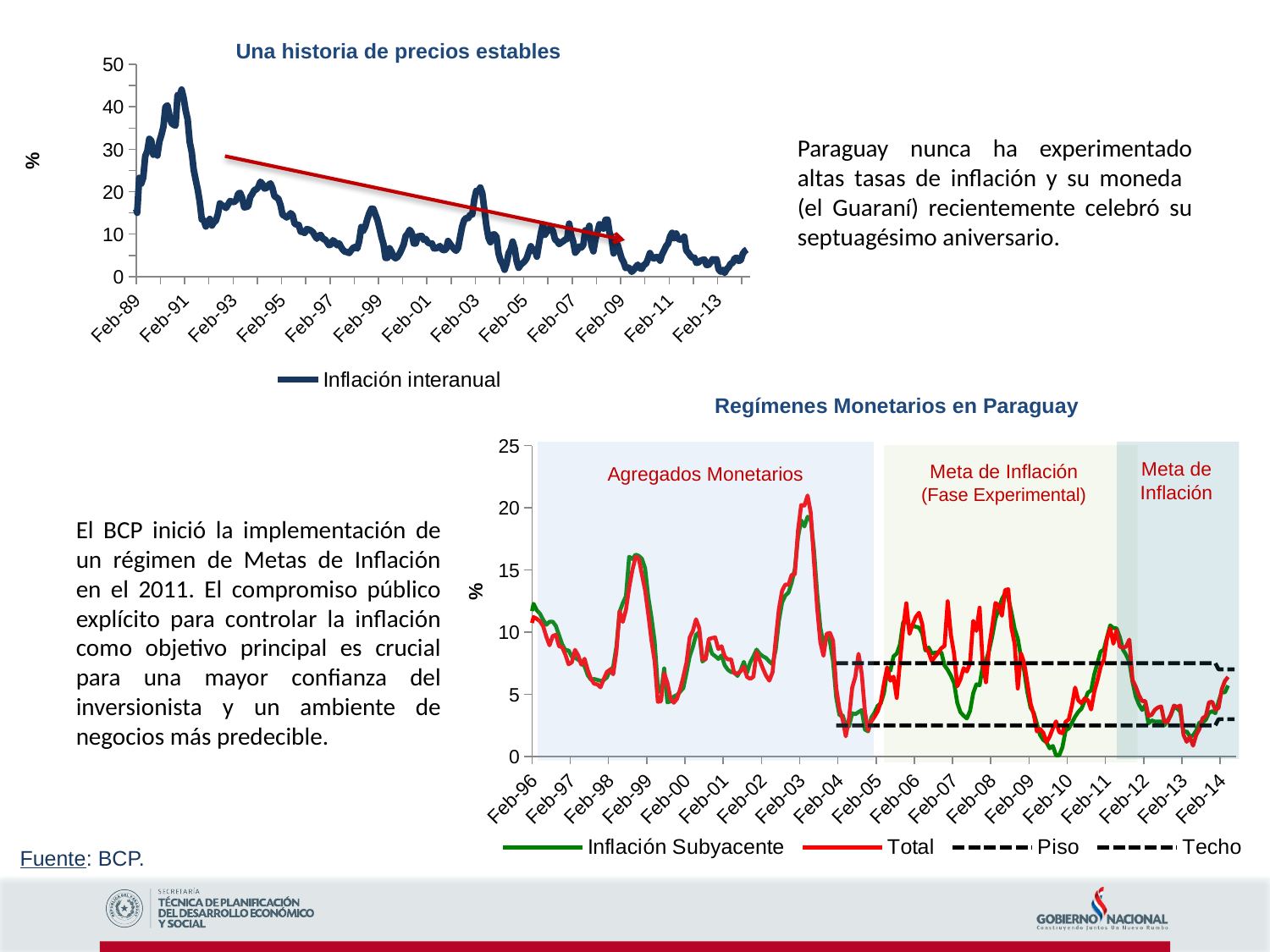

# Un banco central comprometido con la inflación baja y estable
Una historia de precios estables

### Chart

| Category | Inflación interanual |
|---|---|
| 32143 | 26.826859776168504 |
| 32174 | 28.098120420516125 |
| 32203 | 23.163659793814507 |
| 32234 | 24.206476434754727 |
| 32264 | 22.170252572497674 |
| 32295 | 21.06389483338423 |
| 32325 | 25.345622119815687 |
| 32356 | 24.571428571428584 |
| 32387 | 25.9929906542056 |
| 32417 | 23.478260869565137 |
| 32448 | 16.776576101292548 |
| 32478 | 16.94648478488983 |
| 32509 | 16.76615624188942 |
| 32540 | 15.04600845560802 |
| 32568 | 23.280146481820477 |
| 32599 | 21.88951987609698 |
| 32629 | 23.32822868810618 |
| 32660 | 28.409090909090907 |
| 32690 | 29.558823529411768 |
| 32721 | 32.472235634959176 |
| 32752 | 32.01205377839594 |
| 32782 | 28.736937755565688 |
| 32813 | 29.36525864016263 |
| 32843 | 28.532974427994713 |
| 32874 | 31.829295398977592 |
| 32905 | 33.354950281020294 |
| 32933 | 35.349034585189884 |
| 32964 | 39.983058026260046 |
| 32994 | 40.355960264900645 |
| 33025 | 37.91543756145515 |
| 33055 | 36.1520998864925 |
| 33086 | 35.81191908146513 |
| 33117 | 35.59262510974543 |
| 33147 | 42.77395447326604 |
| 33178 | 42.64012572027235 |
| 33208 | 44.06631762652718 |
| 33239 | 42.13454729387959 |
| 33270 | 39.16355973415483 |
| 33298 | 37.074776610754014 |
| 33329 | 31.73978819969748 |
| 33359 | 29.401356531996427 |
| 33390 | 25.196064451732553 |
| 33420 | 22.73169376128943 |
| 33451 | 20.50456253354802 |
| 33482 | 17.63791763791763 |
| 33512 | 13.484118155975793 |
| 33543 | 13.294160852001497 |
| 33573 | 11.811023622047244 |
| 33604 | 12.882562277580117 |
| 33635 | 13.593476994758324 |
| 33664 | 12.031107044830748 |
| 33695 | 12.781350482315071 |
| 33725 | 13.240656335460352 |
| 33756 | 14.772209567198175 |
| 33786 | 17.276123627306703 |
| 33817 | 16.714922048997764 |
| 33848 | 16.67767503302511 |
| 33878 | 16.16205619690699 |
| 33909 | 16.974608319827112 |
| 33939 | 17.811484290357555 |
| 33970 | 17.633459436738136 |
| 34001 | 17.58613617719442 |
| 34029 | 17.976725193956725 |
| 34060 | 19.509214947561258 |
| 34090 | 19.742402897967217 |
| 34121 | 18.596804604544985 |
| 34151 | 16.323969495125 |
| 34182 | 16.410647838946606 |
| 34213 | 16.56760071704879 |
| 34243 | 18.779298706169172 |
| 34274 | 19.46240532052459 |
| 34304 | 20.406474158543286 |
| 34335 | 20.537788100768267 |
| 34366 | 21.086596319874417 |
| 34394 | 22.367396383144342 |
| 34425 | 21.871006219647285 |
| 34455 | 20.773109243697487 |
| 34486 | 20.860179064513474 |
| 34516 | 21.568464730290458 |
| 34547 | 21.981804770100787 |
| 34578 | 20.866046135167817 |
| 34608 | 18.967558607624888 |
| 34639 | 18.67316167942473 |
| 34669 | 18.276941877338977 |
| 34700 | 16.86007395637493 |
| 34731 | 14.57612292690327 |
| 34759 | 14.345118130263003 |
| 34790 | 13.965202564124969 |
| 34820 | 14.266696513267968 |
| 34851 | 14.951884485312334 |
| 34881 | 14.51171988909799 |
| 34912 | 12.440678383720718 |
| 34943 | 12.266476433923305 |
| 34973 | 12.166386779091027 |
| 35004 | 10.608550039601402 |
| 35034 | 10.533159947984402 |
| 35065 | 10.280970625798219 |
| 35096 | 11.202531645569596 |
| 35125 | 11.083437110834376 |
| 35156 | 10.870907967881402 |
| 35186 | 10.48436541998774 |
| 35217 | 9.642207398423283 |
| 35247 | 8.943577430972411 |
| 35278 | 9.687123947051733 |
| 35309 | 9.789789789789822 |
| 35339 | 8.87432995830855 |
| 35370 | 8.778173190984521 |
| 35400 | 8.1764705882353 |
| 35431 | 7.411696583671145 |
| 35462 | 7.569721115537878 |
| 35490 | 8.576233183856498 |
| 35521 | 8.133704735376043 |
| 35551 | 7.380688124306317 |
| 35582 | 7.853982300884965 |
| 35612 | 6.942148760330571 |
| 35643 | 6.253428414701039 |
| 35674 | 5.853391684901553 |
| 35704 | 5.798687089715543 |
| 35735 | 5.561613958560514 |
| 35765 | 6.1990212071778075 |
| 35796 | 6.7924528301886795 |
| 35827 | 6.984126984126988 |
| 35855 | 6.608156943727402 |
| 35886 | 8.449252962390494 |
| 35916 | 11.679586563307534 |
| 35947 | 10.82051282051282 |
| 35977 | 11.798042246264814 |
| 36008 | 13.577697470314916 |
| 36039 | 14.987080103359162 |
| 36069 | 16.028955532574926 |
| 36100 | 15.960743801652882 |
| 36130 | 14.64413722478237 |
| 36161 | 13.377082281675941 |
| 36192 | 11.473788328387773 |
| 36220 | 9.346246973365641 |
| 36251 | 7.648456057007108 |
| 36281 | 4.3961129106894745 |
| 36312 | 4.442387783433592 |
| 36342 | 6.682027649769566 |
| 36373 | 5.909090909090907 |
| 36404 | 4.6741573033707855 |
| 36434 | 4.322638146167547 |
| 36465 | 4.6325167037861945 |
| 36495 | 5.404198302813754 |
| 36526 | 6.411398040961743 |
| 36557 | 7.542147293700111 |
| 36586 | 9.565987599645762 |
| 36617 | 10.105913503971749 |
| 36647 | 11.037234042553209 |
| 36678 | 10.323438192290666 |
| 36708 | 7.8185745140388665 |
| 36739 | 7.811158798283273 |
| 36770 | 9.446114212108236 |
| 36800 | 9.525843656557017 |
| 36831 | 9.57854406130268 |
| 36861 | 8.644067796610113 |
| 36892 | 8.870292887029319 |
| 36923 | 8.044554455445535 |
| 36951 | 7.8011317704122805 |
| 36982 | 7.815631262525031 |
| 37012 | 6.6666666666666705 |
| 37043 | 6.666666666666686 |
| 37073 | 6.8509615384615445 |
| 37104 | 7.205414012738871 |
| 37135 | 6.394664574342855 |
| 37165 | 6.240249609984438 |
| 37196 | 6.410256410256409 |
| 37226 | 8.385335413416556 |
| 37257 | 7.724827056110694 |
| 37288 | 7.063764795723559 |
| 37316 | 6.486689163854532 |
| 37347 | 6.096654275092945 |
| 37377 | 6.773952095808399 |
| 37408 | 9.375000000000002 |
| 37438 | 11.848518935133118 |
| 37469 | 13.330857779428129 |
| 37500 | 13.827433628318573 |
| 37530 | 13.803230543318676 |
| 37561 | 14.603870025556768 |
| 37591 | 14.64555595537967 |
| 37622 | 18.159115233678193 |
| 37653 | 20.22111269614831 |
| 37681 | 20.176056338028193 |
| 37712 | 20.988086895585035 |
| 37742 | 19.593410445145466 |
| 37773 | 15.731497418244402 |
| 37803 | 11.9678176332551 |
| 37834 | 9.174311926605466 |
| 37865 | 8.098477486232536 |
| 37895 | 9.870967741935498 |
| 37926 | 9.939471169162161 |
| 37956 | 9.322033898305122 |
| 37987 | 5.495169082125599 |
| 38018 | 3.7970928507861212 |
| 38047 | 2.9885731028420692 |
| 38078 | 1.6217781639154225 |
| 38108 | 3.0773739742086677 |
| 38139 | 5.532421177870319 |
| 38169 | 6.407185628742525 |
| 38200 | 8.253301320528237 |
| 38231 | 6.652682049745246 |
| 38261 | 3.581914268937154 |
| 38292 | 2.0863517820921453 |
| 38322 | 2.813666379557837 |
| 38353 | 3.205495134516312 |
| 38384 | 3.6296084595599027 |
| 38412 | 4.381223328591752 |
| 38443 | 5.870618409803386 |
| 38473 | 7.1651976116007745 |
| 38504 | 6.087936865839889 |
| 38534 | 6.415306696679807 |
| 38565 | 4.71305794288881 |
| 38596 | 7.5583028940713834 |
| 38626 | 10.260770975056687 |
| 38657 | 12.319046267385778 |
| 38687 | 9.857581681094658 |
| 38718 | 10.62118691070437 |
| 38749 | 11.22448979591835 |
| 38777 | 11.556282365767284 |
| 38808 | 10.632570659488579 |
| 38838 | 8.729105863624321 |
| 38869 | 8.395324123273122 |
| 38899 | 7.6679005817028045 |
| 38930 | 8.022239872915055 |
| 38961 | 8.333333333333343 |
| 38991 | 8.714652956298181 |
| 39022 | 8.895628001010861 |
| 39052 | 12.480935434672105 |
| 39083 | 9.776886437703727 |
| 39114 | 8.256880733944975 |
| 39142 | 5.6437820669435546 |
| 39173 | 6.204379562043812 |
| 39203 | 7.101024890190331 |
| 39234 | 6.838235294117652 |
| 39264 | 7.49017681728877 |
| 39295 | 10.906862745098023 |
| 39326 | 10.103689414034276 |
| 39356 | 11.965003546937822 |
| 39387 | 7.426317010907397 |
| 39417 | 5.9661016949152526 |
| 39448 | 8.792509705412181 |
| 39479 | 10.512620247366018 |
| 39508 | 12.345143385753914 |
| 39539 | 12.149278350515406 |
| 39569 | 11.32235133287765 |
| 39600 | 13.37935306262905 |
| 39630 | 13.448732008224809 |
| 39661 | 10.359889502762476 |
| 39692 | 9.060840998685956 |
| 39722 | 5.465364308342117 |
| 39753 | 8.285612443292294 |
| 39783 | 7.5 |
| 39814 | 5.905511811023615 |
| 39845 | 4.275996112730796 |
| 39873 | 3.378378378378372 |
| 39904 | 2.011494252873548 |
| 39934 | 2.2072936660268785 |
| 39965 | 1.8975332068311275 |
| 39995 | 1.1331444759206732 |
| 40026 | 1.596244131455408 |
| 40057 | 2.2598870056497162 |
| 40087 | 2.8169014084507027 |
| 40118 | 1.9644527595883872 |
| 40148 | 1.8604651162790589 |
| 40179 | 2.7881040892193254 |
| 40210 | 2.9822926374650507 |
| 40238 | 4.108309990662947 |
| 40269 | 5.539906103286389 |
| 40299 | 4.507042253521123 |
| 40330 | 4.283054003724402 |
| 40360 | 4.668534080298777 |
| 40391 | 4.5286506469500845 |
| 40422 | 3.775322283609597 |
| 40452 | 5.205479452054817 |
| 40483 | 6.146788990825684 |
| 40513 | 7.214611872146106 |
| 40544 | 7.775768535262216 |
| 40575 | 9.502262443438923 |
| 40603 | 10.313901345291468 |
| 40634 | 9.074733096085405 |
| 40664 | 10.152740341419573 |
| 40695 | 8.839285714285722 |
| 40725 | 8.742194469223904 |
| 40756 | 8.841732979664027 |
| 40787 | 9.405501330967175 |
| 40817 | 6.1631944444444375 |
| 40848 | 5.617977528089861 |
| 40878 | 4.940374787052813 |
| 40909 | 4.44630872483223 |
| 40940 | 4.4628099173553695 |
| 40969 | 3.2520325203251987 |
| 41000 | 3.3442088091353948 |
| 41030 | 3.752039151712894 |
| 41061 | 3.9376538146021427 |
| 41091 | 4.019688269073001 |
| 41122 | 2.7619821283509585 |
| 41153 | 2.757502027575029 |
| 41183 | 3.352412101390018 |
| 41214 | 4.091653027823242 |
| 41244 | 3.977272727272734 |
| 41275 | 4.1 |
| 41306 | 1.740506329113913 |
| 41334 | 1.181102362204726 |
| 41365 | 1.5785319652722904 |
| 41395 | 0.8647798742138558 |
| 41426 | 1.7363851617995227 |
| 41456 | 2.20820189274449 |
| 41487 | 3.0830039525691784 |
| 41518 | 3.235990528808202 |
| 41548 | 4.351265822784797 |
| 41579 | 4.4025157232704375 |
| 41609 | 3.7 |
| 41640 | 3.9 |
| 41671 | 5.4 |
| 41699 | 6.0700389105058425 |
| 41730 | 6.37140637140638 |
Paraguay nunca ha experimentado altas tasas de inflación y su moneda  (el Guaraní) recientemente celebró su septuagésimo aniversario.

Regímenes Monetarios en Paraguay

### Chart

| Category | Inflación Subyacente | Total | Piso | Techo |
|---|---|---|---|---|
| 34700 | 16.843702579666072 | 16.86007395637493 | None | None |
| 34731 | 14.84490398818316 | 14.57612292690327 | None | None |
| 34759 | 15.490909090909106 | 14.345118130263003 | None | None |
| 34790 | 14.428571428571379 | 13.965202564124969 | None | None |
| 34820 | 14.416961130742045 | 14.266696513267968 | None | None |
| 34851 | 14.435879467414168 | 14.951884485312334 | None | None |
| 34881 | 14.097222222222229 | 14.51171988909799 | None | None |
| 34912 | 13.013698630137 | 12.440678383720718 | None | None |
| 34943 | 13.105802047781578 | 12.266476433923305 | None | None |
| 34973 | 12.753036437246996 | 12.166386779091027 | None | None |
| 35004 | 11.492734478203486 | 10.608550039601402 | None | None |
| 35034 | 10.84258654474205 | 10.533159947984402 | None | None |
| 35065 | 11.103896103896084 | 10.280970625798219 | None | None |
| 35096 | 12.282958199356898 | 11.202531645569596 | None | None |
| 35125 | 11.775818639798485 | 11.083437110834376 | None | None |
| 35156 | 11.485642946317126 | 10.870907967881402 | None | None |
| 35186 | 10.994441012970979 | 10.48436541998774 | None | None |
| 35217 | 10.59399877526026 | 9.642207398423276 | None | None |
| 35247 | 10.833840535605628 | 8.943577430972404 | None | None |
| 35278 | 10.84848484848487 | 9.68712394705174 | None | None |
| 35309 | 10.50090525045262 | 9.789789789789815 | None | None |
| 35339 | 9.754637941352495 | 8.874329958308547 | None | None |
| 35370 | 9.004739336492884 | 8.778173190984521 | None | None |
| 35400 | 8.544490276959355 | 8.1764705882353 | None | None |
| 35431 | 8.53302162478079 | 7.41169658367114 | None | None |
| 35462 | 8.018327605956426 | 7.569721115537882 | None | None |
| 35490 | 7.94366197183099 | 8.576233183856493 | None | None |
| 35521 | 7.7827547592385296 | 8.133704735376046 | None | None |
| 35551 | 7.568169170840289 | 7.380688124306333 | None | None |
| 35582 | 7.253599114064244 | 7.853982300884965 | None | None |
| 35612 | 6.534870950027433 | 6.942148760330571 | None | None |
| 35643 | 6.178239475123032 | 6.253428414701042 | None | None |
| 35674 | 6.226105953031147 | 5.853391684901548 | None | None |
| 35704 | 6.1613958560523265 | 5.798687089715537 | None | None |
| 35735 | 6.0869565217391175 | 5.5616139585605175 | None | None |
| 35765 | 6.1346362649294255 | 6.1990212071778075 | None | None |
| 35796 | 6.354334948842211 | 6.792452830188678 | None | None |
| 35827 | 6.945917285259817 | 6.9841269841269815 | None | None |
| 35855 | 7.202505219206675 | 6.60815694372741 | None | None |
| 35886 | 8.831168831168835 | 8.449252962390494 | None | None |
| 35916 | 11.639937920331088 | 11.679586563307536 | None | None |
| 35947 | 12.338668043366031 | 10.82051282051282 | None | None |
| 35977 | 12.886597938144385 | 11.798042246264817 | None | None |
| 36008 | 16.06591143151389 | 13.57769747031492 | None | None |
| 36039 | 15.886889460154254 | 14.987080103359162 | None | None |
| 36069 | 16.23009758602979 | 16.028955532574926 | None | None |
| 36100 | 16.137295081967217 | 15.960743801652889 | None | None |
| 36130 | 15.907928388746818 | 14.644137224782373 | None | None |
| 36161 | 15.13924050632911 | 13.377082281675941 | None | None |
| 36192 | 12.840852751611308 | 11.473788328387776 | None | None |
| 36220 | 11.197663096397271 | 9.346246973365645 | None | None |
| 36251 | 9.260143198090699 | 7.648456057007125 | None | None |
| 36281 | 5.5607043558850675 | 4.3961129106894745 | None | None |
| 36312 | 5.147058823529399 | 4.442387783433594 | None | None |
| 36342 | 7.0776255707762665 | 6.6820276497695685 | None | None |
| 36373 | 4.3478260869565055 | 5.909090909090908 | None | None |
| 36404 | 4.4365572315882895 | 4.6741573033707855 | None | None |
| 36434 | 4.816615112682277 | 4.322638146167541 | None | None |
| 36465 | 4.940449933833285 | 4.6325167037861865 | None | None |
| 36495 | 5.207413945278017 | 5.404198302813756 | None | None |
| 36526 | 5.496921723834668 | 6.41139804096175 | None | None |
| 36557 | 6.72231985940244 | 7.54214729370011 | None | None |
| 36586 | 8.056042031523678 | 9.565987599645762 | None | None |
| 36617 | 8.824814329401475 | 10.105913503971742 | None | None |
| 36647 | 9.789288849868303 | 11.037234042553212 | None | None |
| 36678 | 10.008741258741274 | 10.32343819229067 | None | None |
| 36708 | 7.633262260127927 | 7.8185745140388665 | None | None |
| 36739 | 7.8656462585033875 | 7.81115879828327 | None | None |
| 36770 | 9.175870858113843 | 9.446114212108228 | None | None |
| 36800 | 8.263069139966307 | 9.52584365655702 | None | None |
| 36831 | 8.070617906683486 | 9.578544061302674 | None | None |
| 36861 | 7.843959731543619 | 8.64406779661011 | None | None |
| 36892 | 8.128386827844935 | 8.870292887029311 | None | None |
| 36923 | 7.328118567311621 | 8.04455445544554 | None | None |
| 36951 | 6.969205834683947 | 7.801131770412284 | None | None |
| 36982 | 6.784423926134076 | 7.815631262525033 | None | None |
| 37012 | 6.797281087564988 | 6.666666666666665 | None | None |
| 37043 | 6.475963448549878 | 6.6666666666666865 | None | None |
| 37073 | 6.933438985736911 | 6.8509615384615365 | None | None |
| 37104 | 7.607410327158034 | 7.205414012738864 | None | None |
| 37135 | 6.731517509727647 | 6.3946645743428565 | None | None |
| 37165 | 7.5545171339563755 | 6.240249609984436 | None | None |
| 37196 | 8.051341890315067 | 6.41025641025641 | None | None |
| 37226 | 8.595877090626223 | 8.38533541341655 | None | None |
| 37257 | 8.249807247494223 | 7.72482705611069 | None | None |
| 37288 | 8.055235903337165 | 7.063764795723559 | None | None |
| 37316 | 7.916666666666657 | 6.486689163854532 | None | None |
| 37347 | 7.631578947368397 | 6.096654275092945 | None | None |
| 37377 | 7.412953949831504 | 6.773952095808399 | None | None |
| 37408 | 8.582089552238832 | 9.375000000000002 | None | None |
| 37438 | 10.892923304927777 | 11.848518935133118 | None | None |
| 37469 | 12.380952380952408 | 13.330857779428129 | None | None |
| 37500 | 12.94203426904853 | 13.827433628318573 | None | None |
| 37530 | 13.178855901520663 | 13.803230543318676 | None | None |
| 37561 | 13.966882649388085 | 14.603870025556768 | None | None |
| 37591 | 15.078796561604626 | 14.64555595537967 | None | None |
| 37622 | 17.62820512820514 | 18.159115233678193 | None | None |
| 37653 | 18.99183528576499 | 20.22111269614831 | None | None |
| 37681 | 18.49771849771853 | 20.176056338028193 | None | None |
| 37712 | 19.2804750261963 | 20.988086895585035 | None | None |
| 37742 | 19.031021261763684 | 19.593410445145466 | None | None |
| 37773 | 16.632302405498265 | 15.731497418244402 | None | None |
| 37803 | 13.130638155696616 | 11.9678176332551 | None | None |
| 37834 | 10.365058670143426 | 9.174311926605466 | None | None |
| 37865 | 9.038089089735308 | 8.098477486232536 | None | None |
| 37895 | 9.75687779910426 | 9.870967741935498 | None | None |
| 37926 | 9.25457991156035 | 9.939471169162161 | None | None |
| 37956 | 7.656395891690011 | 9.322033898305122 | None | None |
| 37987 | 4.722979109900095 | 5.495169082125599 | 2.5 | 7.5 |
| 38018 | 3.3114558472553877 | 3.7970928507861212 | 2.5 | 7.5 |
| 38047 | 3.3175355450236736 | 2.9885731028420692 | 2.5 | 7.5 |
| 38078 | 2.489019033674978 | 1.6217781639154225 | 2.5 | 7.5 |
| 38108 | 2.430453879941453 | 3.0773739742086677 | 2.5 | 7.5 |
| 38139 | 3.4767236299351767 | 5.532421177870319 | 2.5 | 7.5 |
| 38169 | 3.39633786178382 | 6.407185628742525 | 2.5 | 7.5 |
| 38200 | 3.573538098050804 | 8.253301320528237 | 2.5 | 7.5 |
| 38231 | 3.7300177619893438 | 6.652682049745246 | 2.5 | 7.5 |
| 38261 | 2.156805596036143 | 3.581914268937154 | 2.5 | 7.5 |
| 38292 | 2.0237062734894242 | 2.0863517820921453 | 2.5 | 7.5 |
| 38322 | 3.122289679098 | 2.813666379557837 | 2.5 | 7.5 |
| 38353 | 3.5270309337958987 | 3.205495134516312 | 2.5 | 7.5 |
| 38384 | 4.071614207334672 | 3.6296084595599027 | 2.5 | 7.5 |
| 38412 | 4.271788990825701 | 4.381223328591752 | 2.5 | 7.5 |
| 38443 | 5.114285714285696 | 5.870618409803386 | 2.5 | 7.5 |
| 38473 | 6.861063464837059 | 7.1651976116007745 | 2.5 | 7.5 |
| 38504 | 6.890660592255133 | 6.087936865839889 | 2.5 | 7.5 |
| 38534 | 8.054841473864615 | 6.415306696679807 | 2.5 | 7.5 |
| 38565 | 8.269175933846597 | 4.71305794288881 | 2.5 | 7.5 |
| 38596 | 8.989726027397275 | 7.5583028940713834 | 2.5 | 7.5 |
| 38626 | 10.756062767475028 | 10.260770975056687 | 2.5 | 7.5 |
| 38657 | 11.107962595636181 | 12.319046267385778 | 2.5 | 7.5 |
| 38687 | 10.34482758620689 | 9.857581681094658 | 2.5 | 7.5 |
| 38718 | 10.527785534766856 | 10.62118691070437 | 2.5 | 7.5 |
| 38749 | 10.432852386237528 | 11.22448979591835 | 2.5 | 7.5 |
| 38777 | 10.36568600494918 | 11.556282365767284 | 2.5 | 7.5 |
| 38808 | 9.893992932862224 | 10.632570659488579 | 2.5 | 7.5 |
| 38838 | 8.533975387907946 | 8.729105863624321 | 2.5 | 7.5 |
| 38869 | 8.763985082578584 | 8.395324123273122 | 2.5 | 7.5 |
| 38899 | 8.273856727464976 | 7.6679005817028045 | 2.5 | 7.5 |
| 38930 | 8.348696339215152 | 8.022239872915055 | 2.5 | 7.5 |
| 38961 | 8.379156847342282 | 8.333333333333343 | 2.5 | 7.5 |
| 38991 | 8.37197320968575 | 8.714652956298181 | 2.5 | 7.5 |
| 39022 | 7.319561336393775 | 8.895628001010861 | 2.5 | 7.5 |
| 39052 | 6.961382113821152 | 12.480935434672105 | 2.5 | 7.5 |
| 39083 | 6.493178372915608 | 9.776886437703727 | 2.5 | 7.5 |
| 39114 | 5.904522613065339 | 8.256880733944975 | 2.5 | 7.5 |
| 39142 | 4.3099152964623775 | 5.6437820669435546 | 2.5 | 7.5 |
| 39173 | 3.561711600296819 | 6.204379562043812 | 2.5 | 7.5 |
| 39203 | 3.2782844466354613 | 7.101024890190331 | 2.5 | 7.5 |
| 39234 | 3.061474406073984 | 6.838235294117652 | 2.5 | 7.5 |
| 39264 | 3.662109375 | 7.49017681728877 | 2.5 | 7.5 |
| 39295 | 5.080213903743333 | 10.906862745098023 | 2.5 | 7.5 |
| 39326 | 5.798502053636142 | 10.103689414034276 | 2.5 | 7.5 |
| 39356 | 5.728547658664128 | 11.965003546937822 | 2.5 | 7.5 |
| 39387 | 7.271863117870729 | 7.426317010907397 | 2.5 | 7.5 |
| 39417 | 7.695961995249405 | 5.9661016949152526 | 2.5 | 7.5 |
| 39448 | 8.53632265717674 | 8.792509705412181 | 2.5 | 7.5 |
| 39479 | 9.719572953736645 | 10.512620247366018 | 2.5 | 7.5 |
| 39508 | 11.103033197993796 | 12.345143385753914 | 2.5 | 7.5 |
| 39539 | 11.86104609505614 | 12.149278350515406 | 2.5 | 7.5 |
| 39569 | 12.646634844868744 | 11.32235133287765 | 2.5 | 7.5 |
| 39600 | 13.134505703422018 | 13.37935306262905 | 2.5 | 7.5 |
| 39630 | 12.762694300518136 | 13.448732008224809 | 2.5 | 7.5 |
| 39661 | 11.593245431413369 | 10.359889502762476 | 2.5 | 7.5 |
| 39692 | 10.26969627768903 | 9.060840998685956 | 2.5 | 7.5 |
| 39722 | 9.476528776978423 | 5.465364308342117 | 2.5 | 7.5 |
| 39753 | 7.976295968099239 | 8.285612443292294 | 2.5 | 7.5 |
| 39783 | 6.8999999999999915 | 7.5 | 2.5 | 7.5 |
| 39814 | 5.153617443012879 | 5.905511811023615 | 2.5 | 7.5 |
| 39845 | 3.921568627450995 | 4.275996112730796 | 2.5 | 7.5 |
| 39873 | 3.508771929824576 | 3.378378378378372 | 2.5 | 7.5 |
| 39904 | 2.613746369796715 | 2.011494252873548 | 2.5 | 7.5 |
| 39934 | 1.7291066282420753 | 2.2072936660268785 | 2.5 | 7.5 |
| 39965 | 1.3333333333333428 | 1.8975332068311275 | 2.5 | 7.5 |
| 39995 | 1.1363636363636402 | 1.1331444759206732 | 2.5 | 7.5 |
| 40026 | 0.6578947368420986 | 1.596244131455408 | 2.5 | 7.5 |
| 40057 | 0.8450704225352176 | 2.2598870056497162 | 2.5 | 7.5 |
| 40087 | 0.09310986964617066 | 2.8169014084507027 | 2.5 | 7.5 |
| 40118 | 0.09302325581394653 | 1.9644527595883872 | 2.5 | 7.5 |
| 40148 | 0.7483629560336595 | 1.8604651162790589 | 2.5 | 7.5 |
| 40179 | 2.0735155513666412 | 2.7881040892193254 | 2.5 | 7.5 |
| 40210 | 2.2641509433962312 | 2.9822926374650507 | 2.5 | 7.5 |
| 40238 | 2.730696798493401 | 4.108309990662947 | 2.5 | 7.5 |
| 40269 | 3.207547169811344 | 5.539906103286389 | 2.5 | 7.5 |
| 40299 | 3.5882908404154894 | 4.507042253521123 | 2.5 | 7.5 |
| 40330 | 3.853383458646605 | 4.283054003724402 | 2.5 | 7.5 |
| 40360 | 4.494382022471896 | 4.668534080298777 | 2.5 | 7.5 |
| 40391 | 5.135387488328679 | 4.5286506469500845 | 2.5 | 7.5 |
| 40422 | 5.307262569832389 | 3.775322283609597 | 2.5 | 7.5 |
| 40452 | 6.6046511627907005 | 5.205479452054817 | 2.5 | 7.5 |
| 40483 | 7.5278810408921855 | 6.146788990825684 | 2.5 | 7.5 |
| 40513 | 8.449396471680581 | 7.214611872146106 | 2.5 | 7.5 |
| 40544 | 8.58725761772854 | 7.775768535262216 | 2.5 | 7.5 |
| 40575 | 9.594095940959392 | 9.502262443438923 | 2.5 | 7.5 |
| 40603 | 10.540788267644373 | 10.313901345291468 | 2.5 | 7.5 |
| 40634 | 10.329067641681888 | 9.074733096085405 | 2.5 | 7.5 |
| 40664 | 10.300820419325436 | 10.152740341419573 | 2.5 | 7.5 |
| 40695 | 9.592760180995466 | 8.839285714285722 | 2.5 | 7.5 |
| 40725 | 8.60215053763443 | 8.742194469223904 | 2.5 | 7.5 |
| 40756 | 8.17051509769094 | 8.841732979664027 | 2.5 | 7.5 |
| 40787 | 7.6038903625110486 | 9.405501330967175 | 2.5 | 7.5 |
| 40817 | 6.020942408376968 | 6.1631944444444375 | 2.5 | 7.5 |
| 40848 | 4.8401037165082075 | 5.617977528089861 | 2.5 | 7.5 |
| 40878 | 4.195205479452071 | 4.940374787052813 | 2.5 | 7.5 |
| 40909 | 3.7414965986394804 | 4.44630872483223 | 2.5 | 7.5 |
| 40940 | 4.124579124579128 | 4.4628099173553695 | 2.5 | 7.5 |
| 40969 | 2.6533996683250614 | 3.2520325203251987 | 2.5 | 7.5 |
| 41000 | 2.899751449875737 | 3.3442088091353948 | 2.5 | 7.5 |
| 41030 | 2.8 | 3.752039151712894 | 2.5 | 7.5 |
| 41061 | 2.8 | 3.9376538146021427 | 2.5 | 7.5 |
| 41091 | 2.8 | 4.019688269073001 | 2.5 | 7.5 |
| 41122 | 2.5 | 2.7619821283509585 | 2.5 | 7.5 |
| 41153 | 2.9 | 2.757502027575029 | 2.5 | 7.5 |
| 41183 | 3.3 | 3.352412101390018 | 2.5 | 7.5 |
| 41214 | 3.957131079967036 | 4.091653027823242 | 2.5 | 7.5 |
| 41244 | 3.861955628594892 | 3.977272727272734 | 2.5 | 7.5 |
| 41275 | 3.6065573770491848 | 4.096385542168662 | 2.5 | 7.5 |
| 41306 | 1.9401778496362083 | 1.740506329113913 | 2.5 | 7.5 |
| 41334 | 2.0193861066235708 | 1.181102362204726 | 2.5 | 7.5 |
| 41365 | 1.6103059581320451 | 1.5785319652722904 | 2.5 | 7.5 |
| 41395 | 1.6881028938906741 | 0.8647798742138558 | 2.5 | 7.5 |
| 41426 | 2.0883534136545987 | 1.7363851617995227 | 2.5 | 7.5 |
| 41456 | 2.72873194221512 | 2.20820189274449 | 2.5 | 7.5 |
| 41487 | 2.724358974358964 | 3.0830039525691784 | 2.5 | 7.5 |
| 41518 | 2.9552715654951953 | 3.235990528808202 | 2.5 | 7.5 |
| 41548 | 3.505976095617541 | 4.351265822784797 | 2.5 | 7.5 |
| 41579 | 3.6478984932593037 | 4.4025157232704375 | 2.5 | 7.5 |
| 41609 | 3.48101265822784 | 3.74707259953162 | 2.5 | 7.5 |
| 41640 | 4.4 | 3.9 | 3.0 | 7.0 |
| 41671 | 5.2 | 5.4 | 3.0 | 7.0 |
| 41699 | 5.146476642913697 | 6.0700389105058425 | 3.0 | 7.0 |
| 41730 | 5.705229793977836 | 6.4 | 3.0 | 7.0 |
| 41760 | None | None | 3.0 | 7.0 |
| 41791 | None | None | 3.0 | 7.0 |
Meta de Inflación
Meta de Inflación
(Fase Experimental)

Agregados Monetarios
El BCP inició la implementación de un régimen de Metas de Inflación en el 2011. El compromiso público explícito para controlar la inflación como objetivo principal es crucial para una mayor confianza del inversionista y un ambiente de negocios más predecible.
Fuente: BCP.